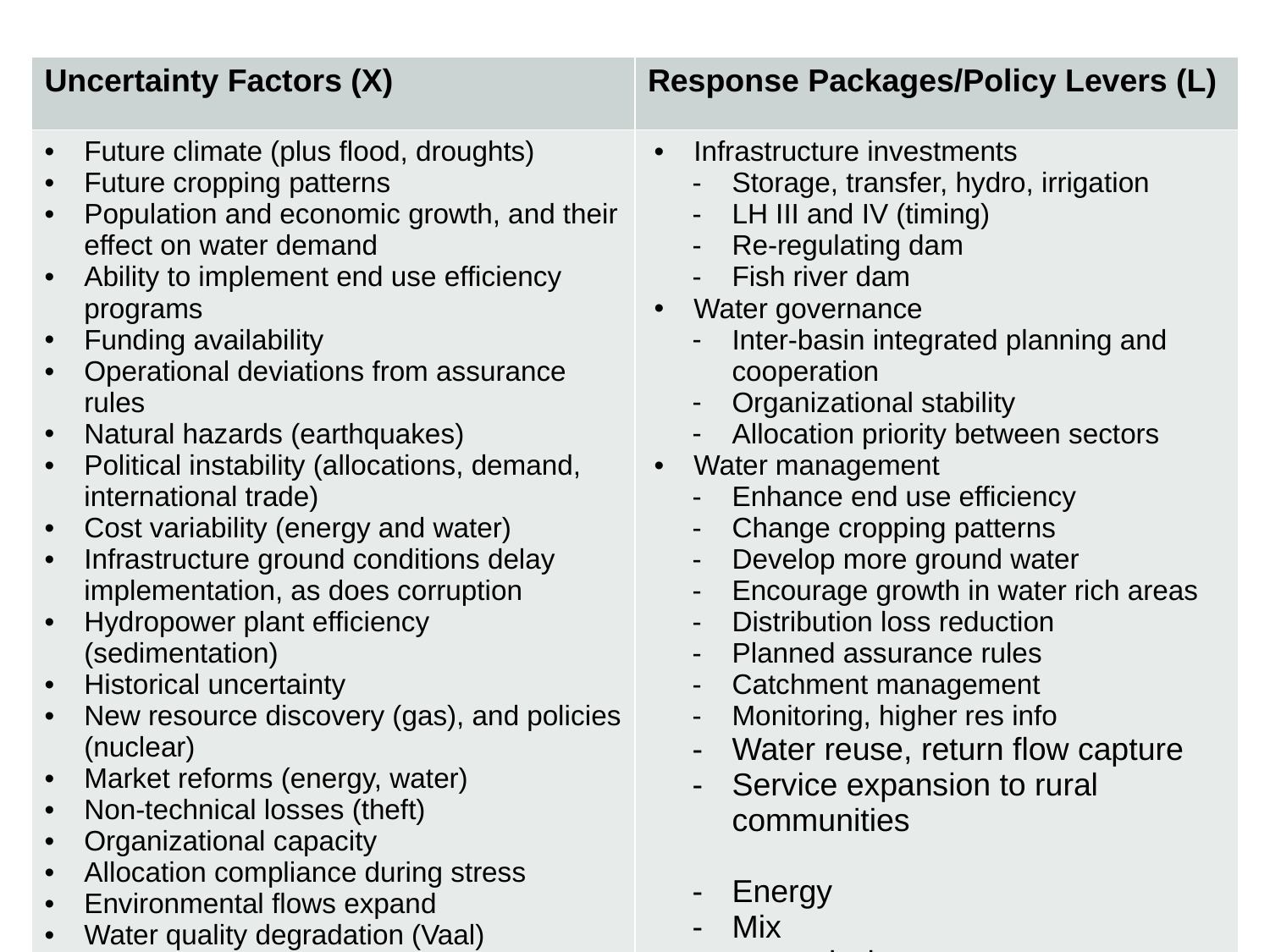

| Uncertainty Factors (X) | Response Packages/Policy Levers (L) |
| --- | --- |
| Future climate (plus flood, droughts) Future cropping patterns Population and economic growth, and their effect on water demand Ability to implement end use efficiency programs Funding availability Operational deviations from assurance rules Natural hazards (earthquakes) Political instability (allocations, demand, international trade) Cost variability (energy and water) Infrastructure ground conditions delay implementation, as does corruption Hydropower plant efficiency (sedimentation) Historical uncertainty New resource discovery (gas), and policies (nuclear) Market reforms (energy, water) Non-technical losses (theft) Organizational capacity Allocation compliance during stress Environmental flows expand Water quality degradation (Vaal) | Infrastructure investments Storage, transfer, hydro, irrigation LH III and IV (timing) Re-regulating dam Fish river dam Water governance Inter-basin integrated planning and cooperation Organizational stability Allocation priority between sectors Water management Enhance end use efficiency Change cropping patterns Develop more ground water Encourage growth in water rich areas Distribution loss reduction Planned assurance rules Catchment management Monitoring, higher res info Water reuse, return flow capture Service expansion to rural communities Energy Mix transmission |
| Relationships in Models (R) | Performance Metrics (M) |
| WEAP OSeMOSYS | Water supply reliability/assurance (for different sectors) Electricity metrics (Mark leads) Water quality Hydropower supply reliability Environmental flows (e.g. river mouth RAMSAR site, other key points) Number of system failures National food production levels |
8